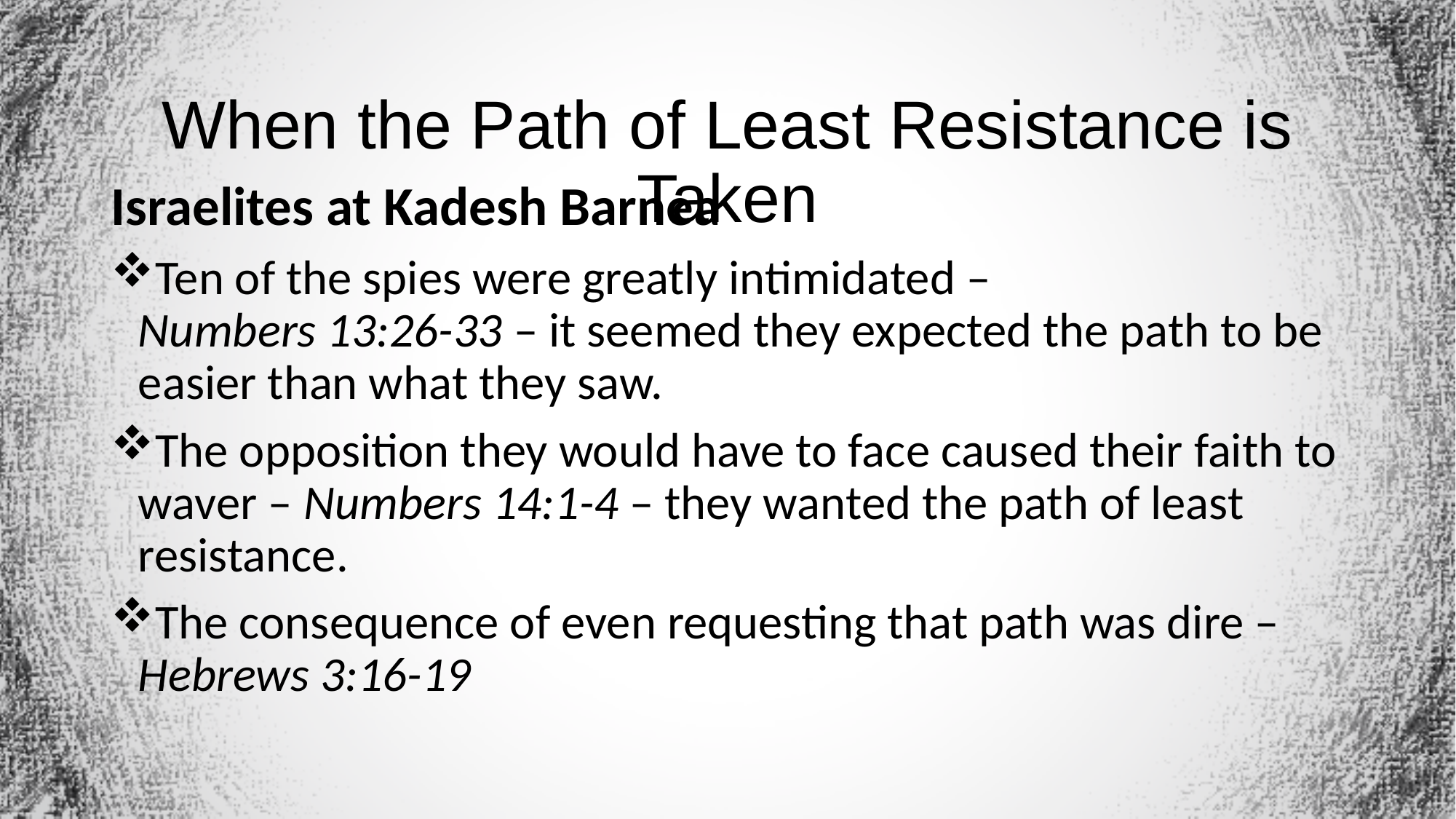

# When the Path of Least Resistance is Taken
Israelites at Kadesh Barnea
Ten of the spies were greatly intimidated –                   Numbers 13:26-33 – it seemed they expected the path to be easier than what they saw.
The opposition they would have to face caused their faith to waver – Numbers 14:1-4 – they wanted the path of least resistance.
The consequence of even requesting that path was dire – Hebrews 3:16-19